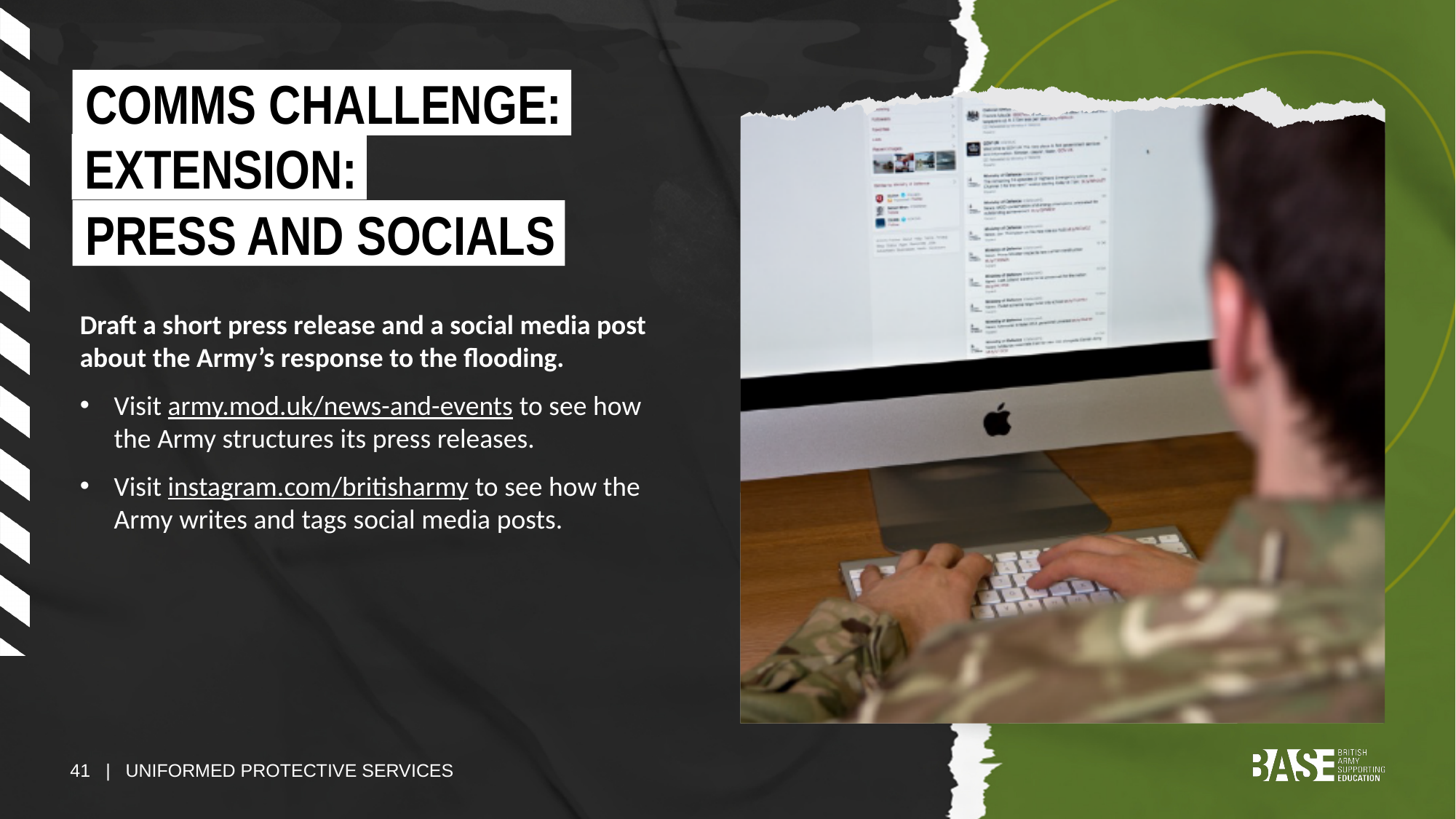

COMMS CHALLENGE:

EXTENSION:
PRESS AND SOCIALS
Draft a short press release and a social media post about the Army’s response to the flooding.
Visit army.mod.uk/news-and-events to see how the Army structures its press releases.
Visit instagram.com/britisharmy to see how the Army writes and tags social media posts.
41   |   UNIFORMED PROTECTIVE SERVICES